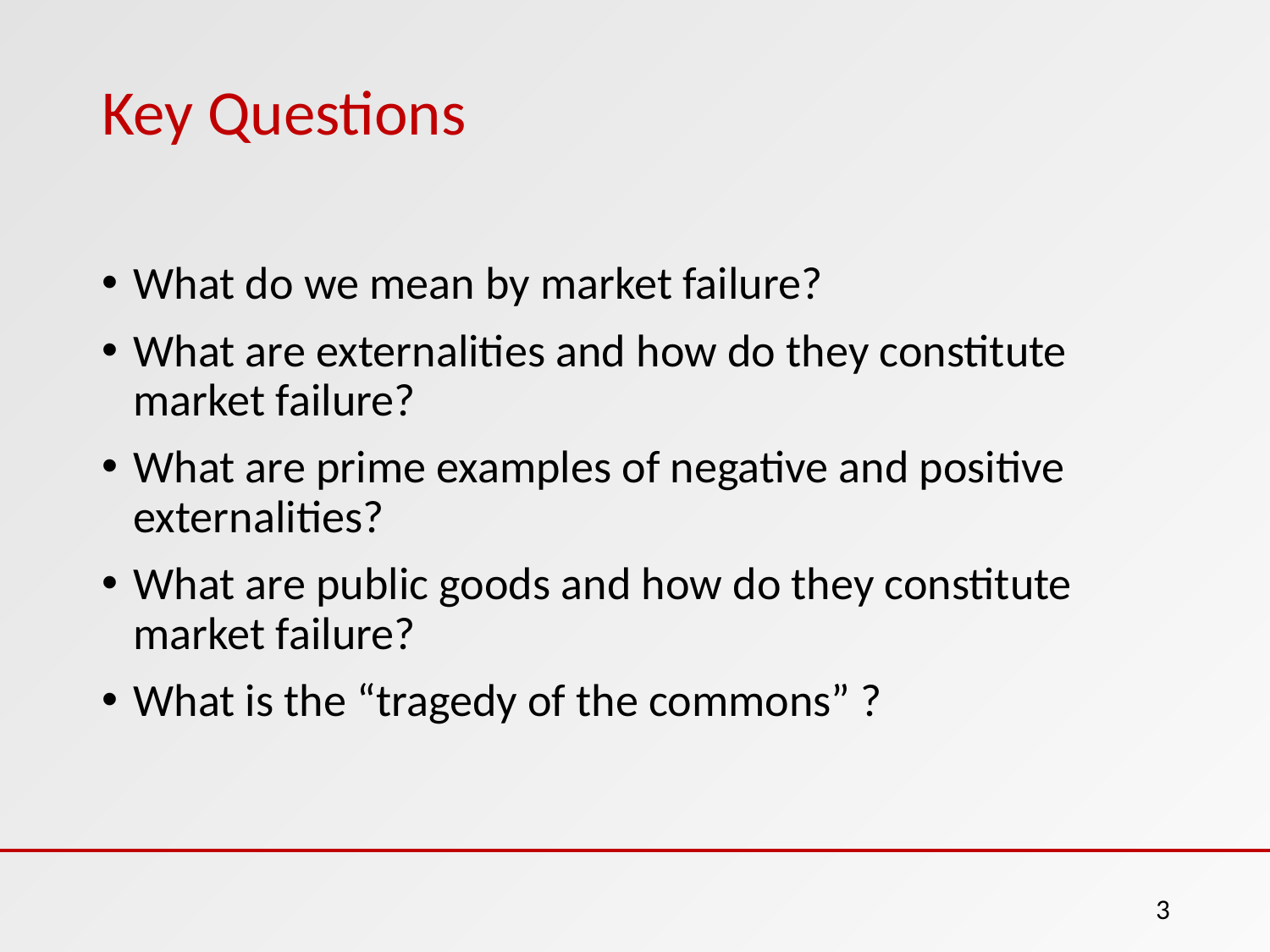

# Key Questions
What do we mean by market failure?
What are externalities and how do they constitute market failure?
What are prime examples of negative and positive externalities?
What are public goods and how do they constitute market failure?
What is the “tragedy of the commons” ?
3